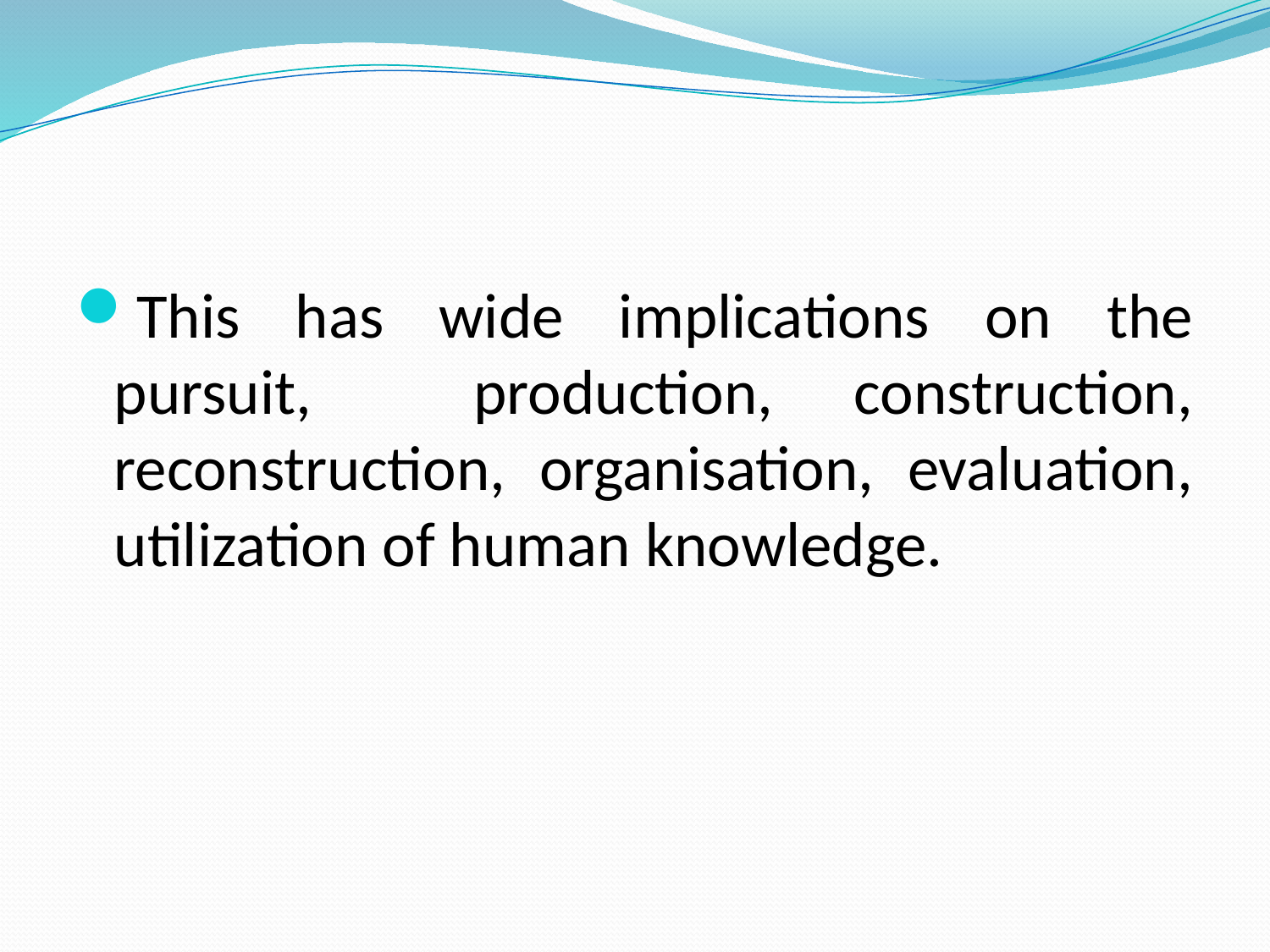

This has wide implications on the pursuit,  production, construction, reconstruction, organisation, evaluation, utilization of human knowledge.